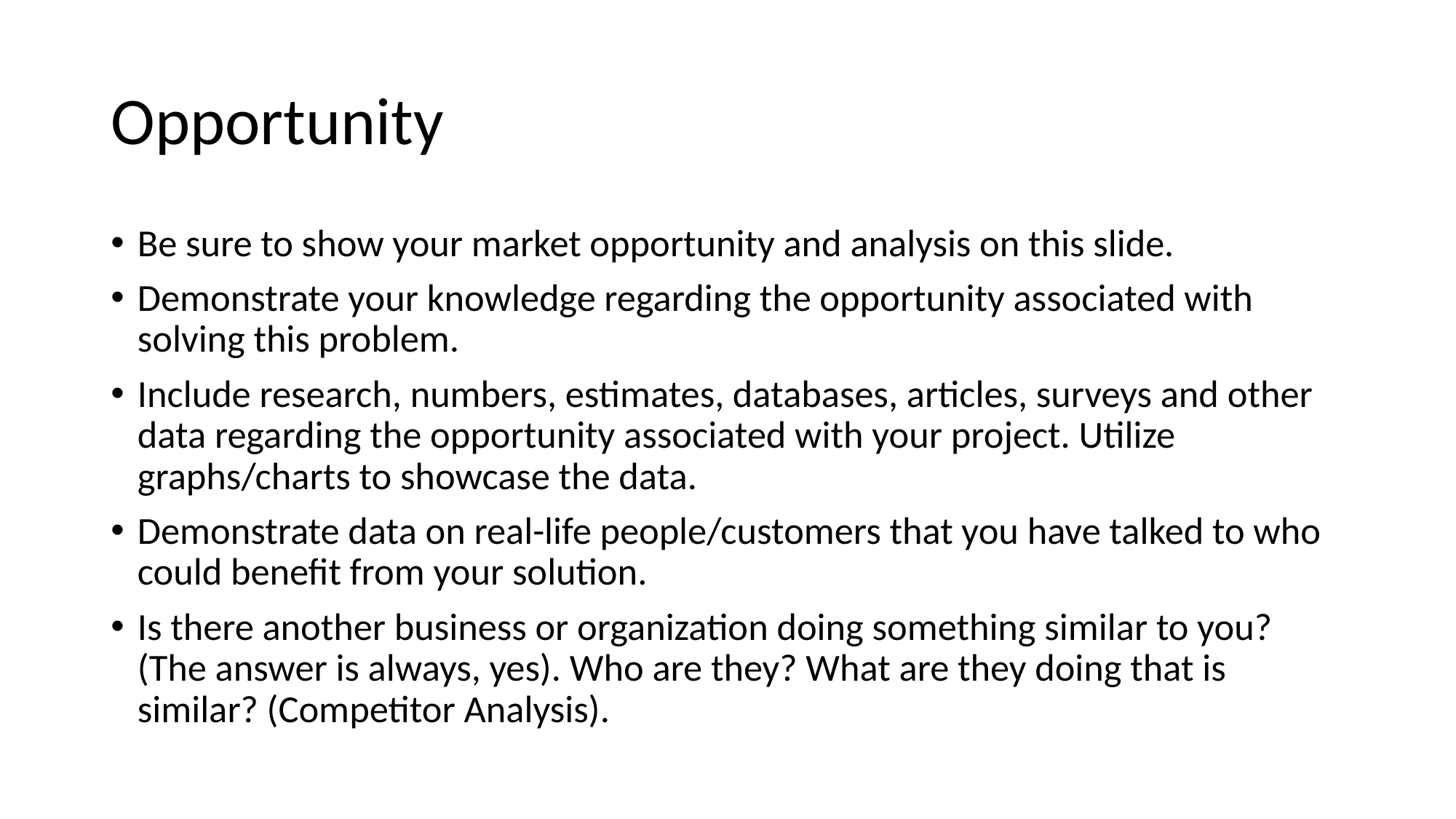

# Opportunity
Be sure to show your market opportunity and analysis on this slide.
Demonstrate your knowledge regarding the opportunity associated with solving this problem.
Include research, numbers, estimates, databases, articles, surveys and other data regarding the opportunity associated with your project. Utilize graphs/charts to showcase the data.
Demonstrate data on real-life people/customers that you have talked to who could benefit from your solution.
Is there another business or organization doing something similar to you? (The answer is always, yes). Who are they? What are they doing that is similar? (Competitor Analysis).